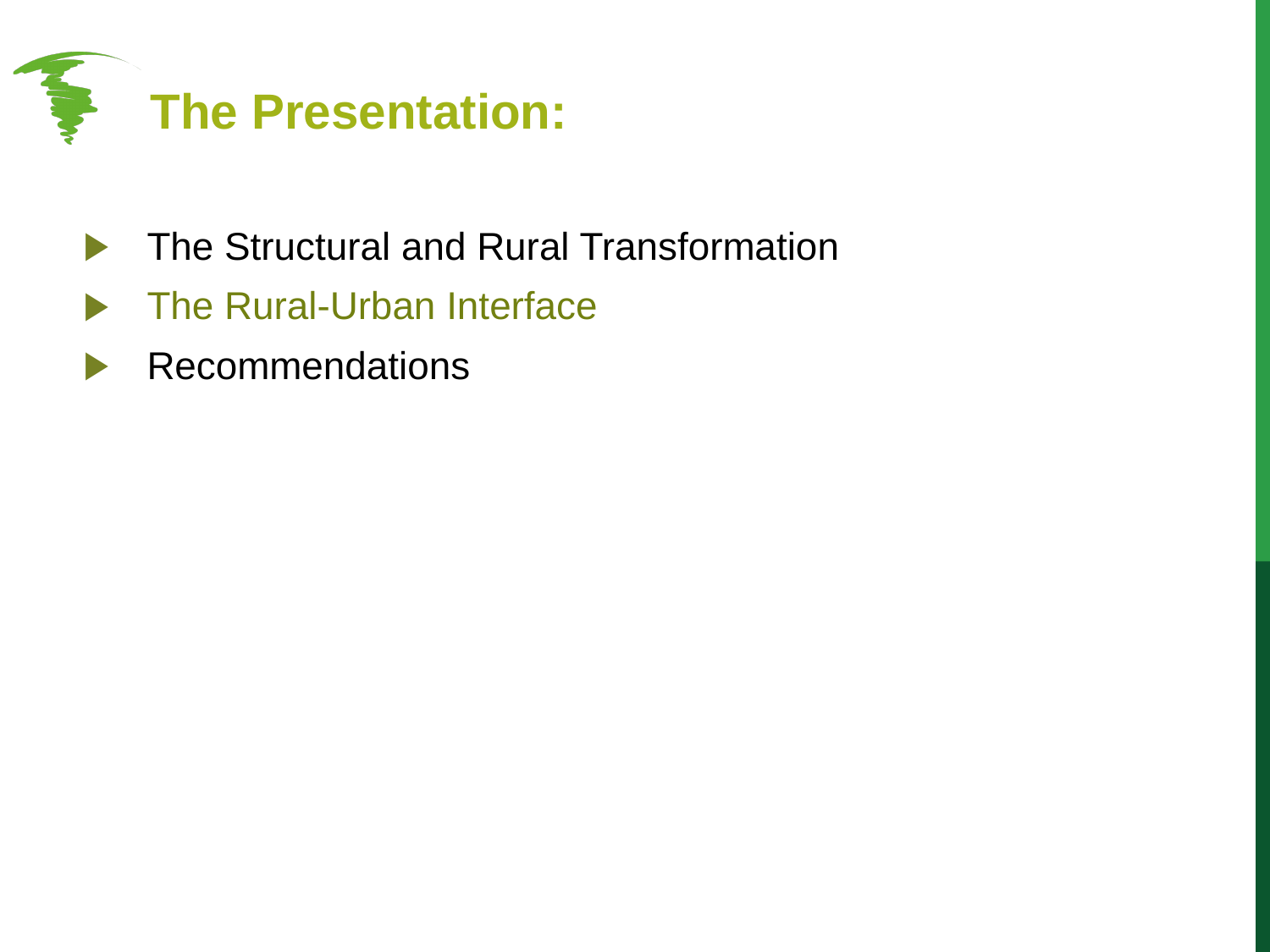

# The Presentation:
The Structural and Rural Transformation
The Rural-Urban Interface
Recommendations